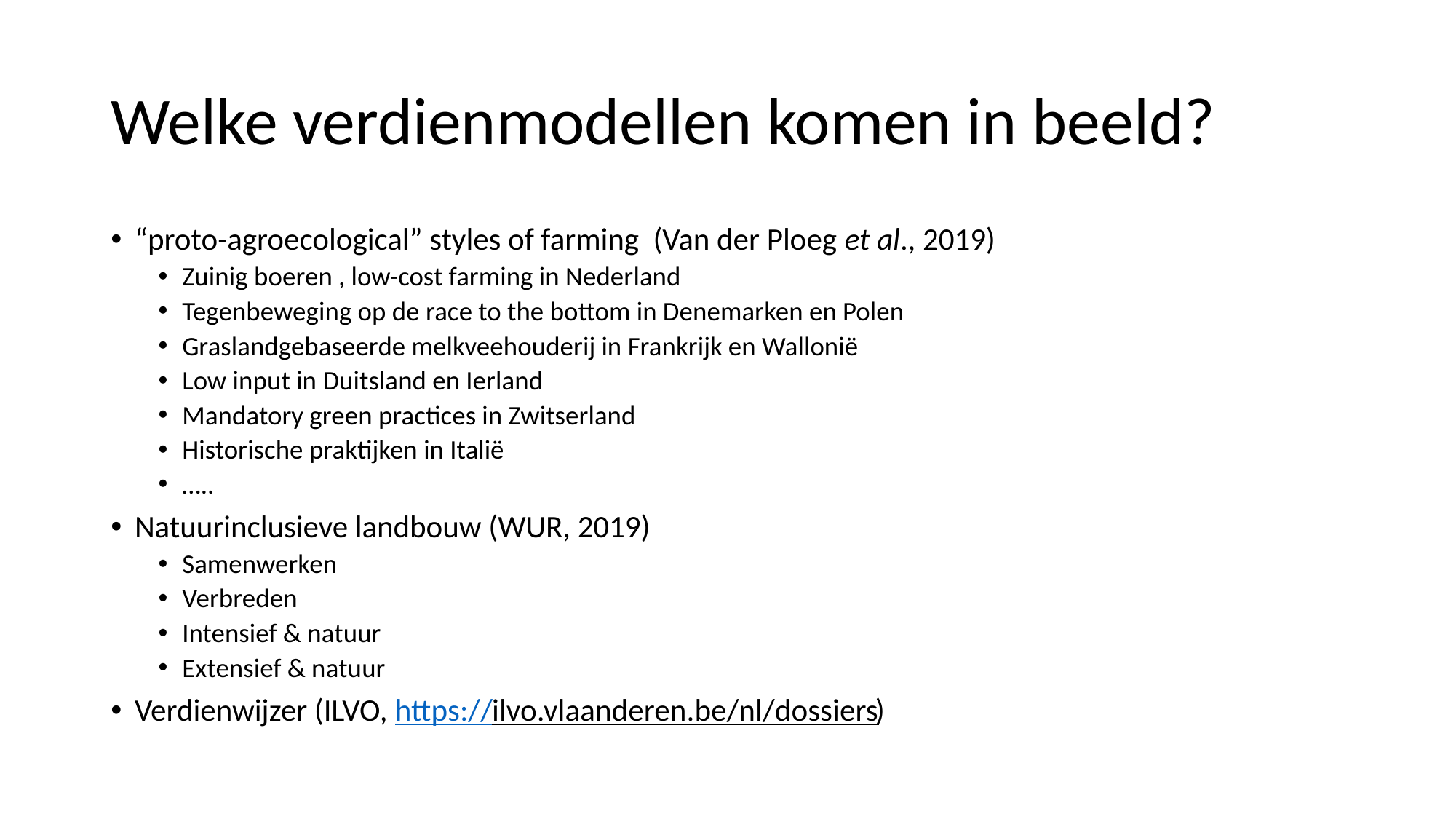

# Welke verdienmodellen komen in beeld?
“proto-agroecological” styles of farming  (Van der Ploeg et al., 2019)
Zuinig boeren , low-cost farming in Nederland
Tegenbeweging op de race to the bottom in Denemarken en Polen
Graslandgebaseerde melkveehouderij in Frankrijk en Wallonië
Low input in Duitsland en Ierland
Mandatory green practices in Zwitserland
Historische praktijken in Italië
…..
Natuurinclusieve landbouw (WUR, 2019)
Samenwerken
Verbreden
Intensief & natuur
Extensief & natuur
Verdienwijzer (ILVO, https://ilvo.vlaanderen.be/nl/dossiers)